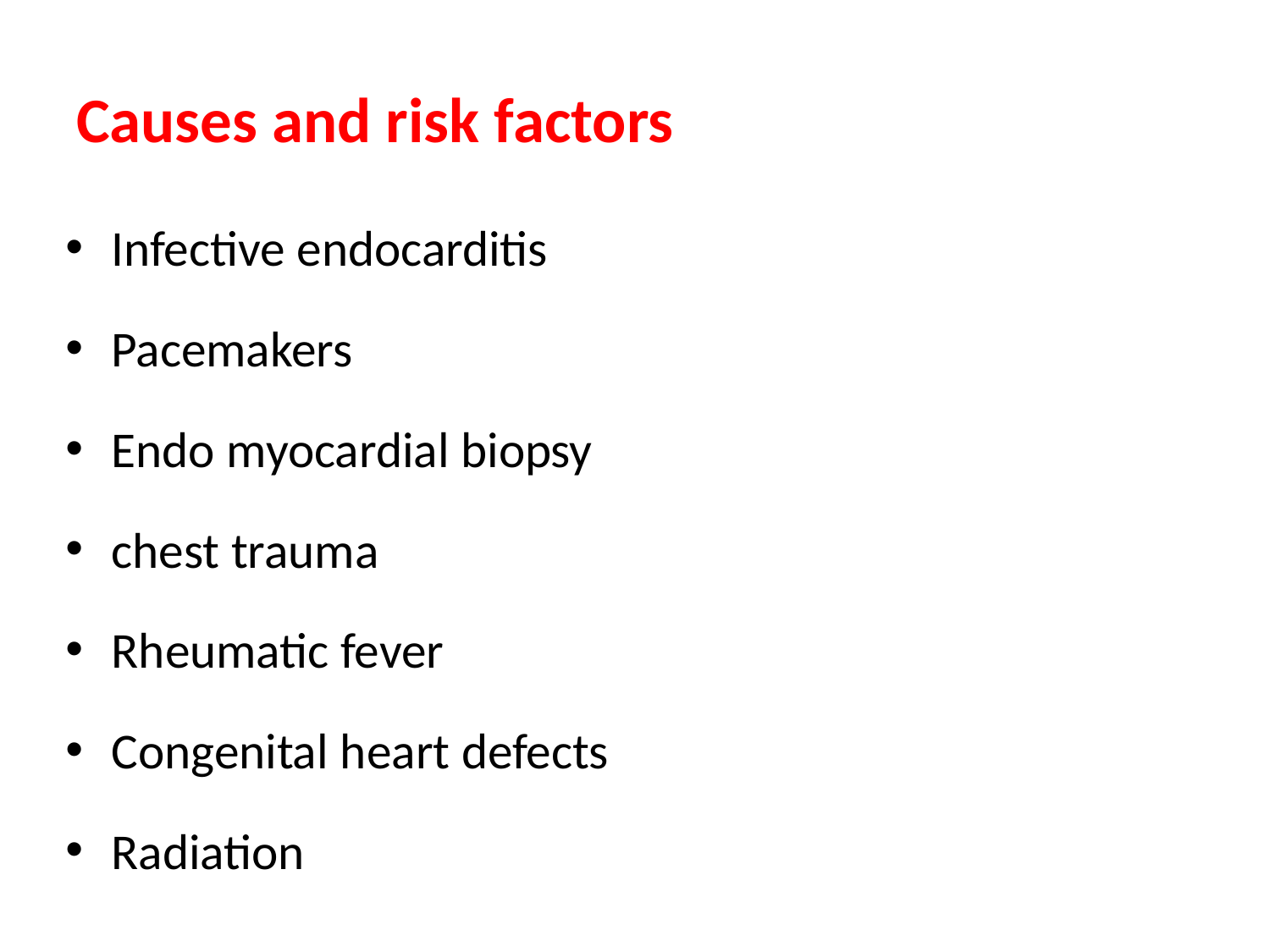

# Causes and risk factors
Infective endocarditis
Pacemakers
Endo myocardial biopsy
chest trauma
Rheumatic fever
Congenital heart defects
Radiation